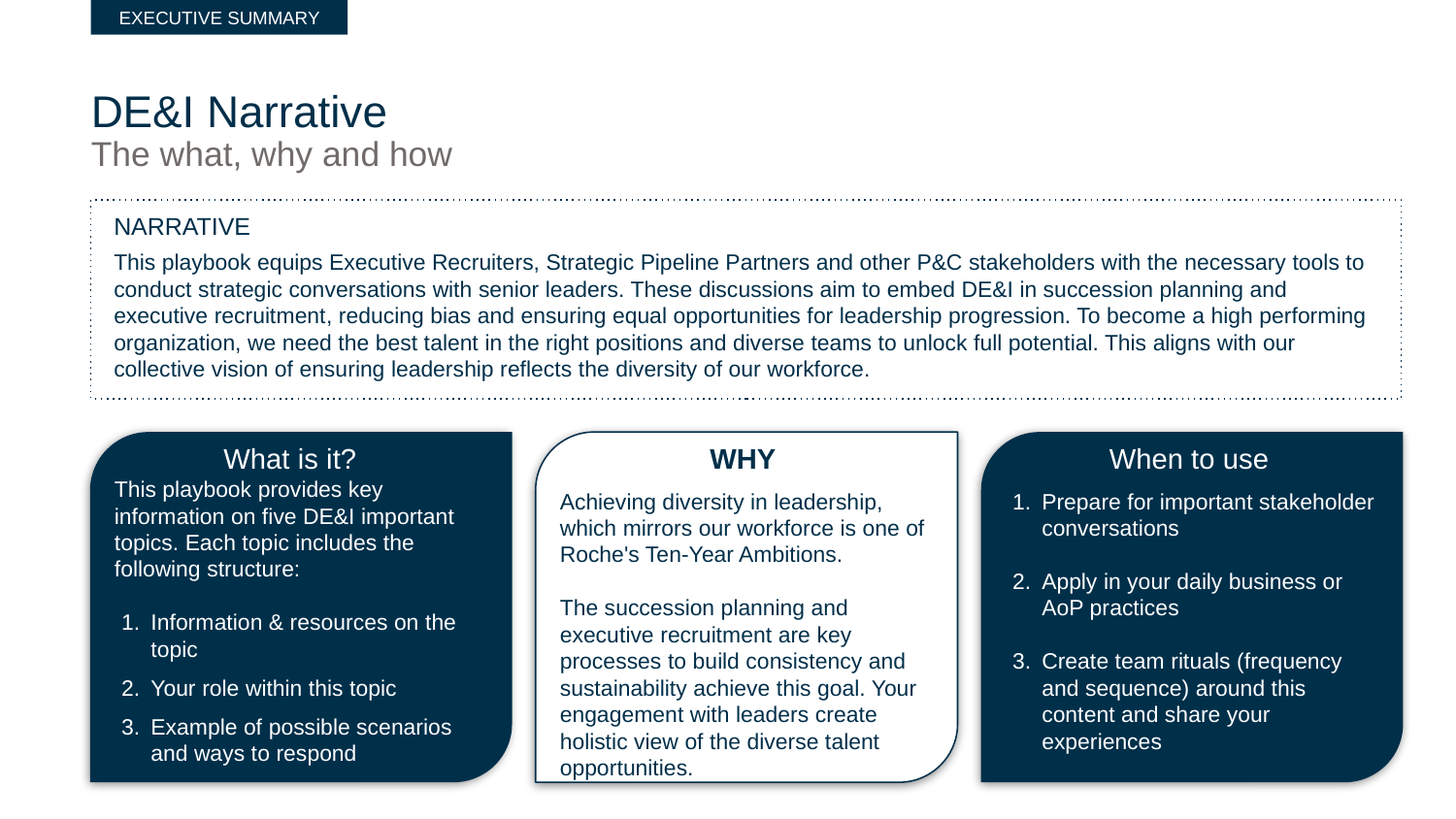

EXECUTIVE SUMMARY
# DE&I Narrative
The what, why and how
NARRATIVE
This playbook equips Executive Recruiters, Strategic Pipeline Partners and other P&C stakeholders with the necessary tools to conduct strategic conversations with senior leaders. These discussions aim to embed DE&I in succession planning and executive recruitment, reducing bias and ensuring equal opportunities for leadership progression. To become a high performing organization, we need the best talent in the right positions and diverse teams to unlock full potential. This aligns with our collective vision of ensuring leadership reflects the diversity of our workforce.

This playbook provides key information on five DE&I important topics. Each topic includes the following structure:

Information & resources on the topic
Your role within this topic
Example of possible scenarios and ways to respond

Achieving diversity in leadership, which mirrors our workforce is one of Roche's Ten-Year Ambitions.

The succession planning and executive recruitment are key processes to build consistency and sustainability achieve this goal. Your engagement with leaders create holistic view of the diverse talent opportunities.

Prepare for important stakeholder conversations
Apply in your daily business or AoP practices
Create team rituals (frequency and sequence) around this content and share your experiences
What is it?
WHY
When to use